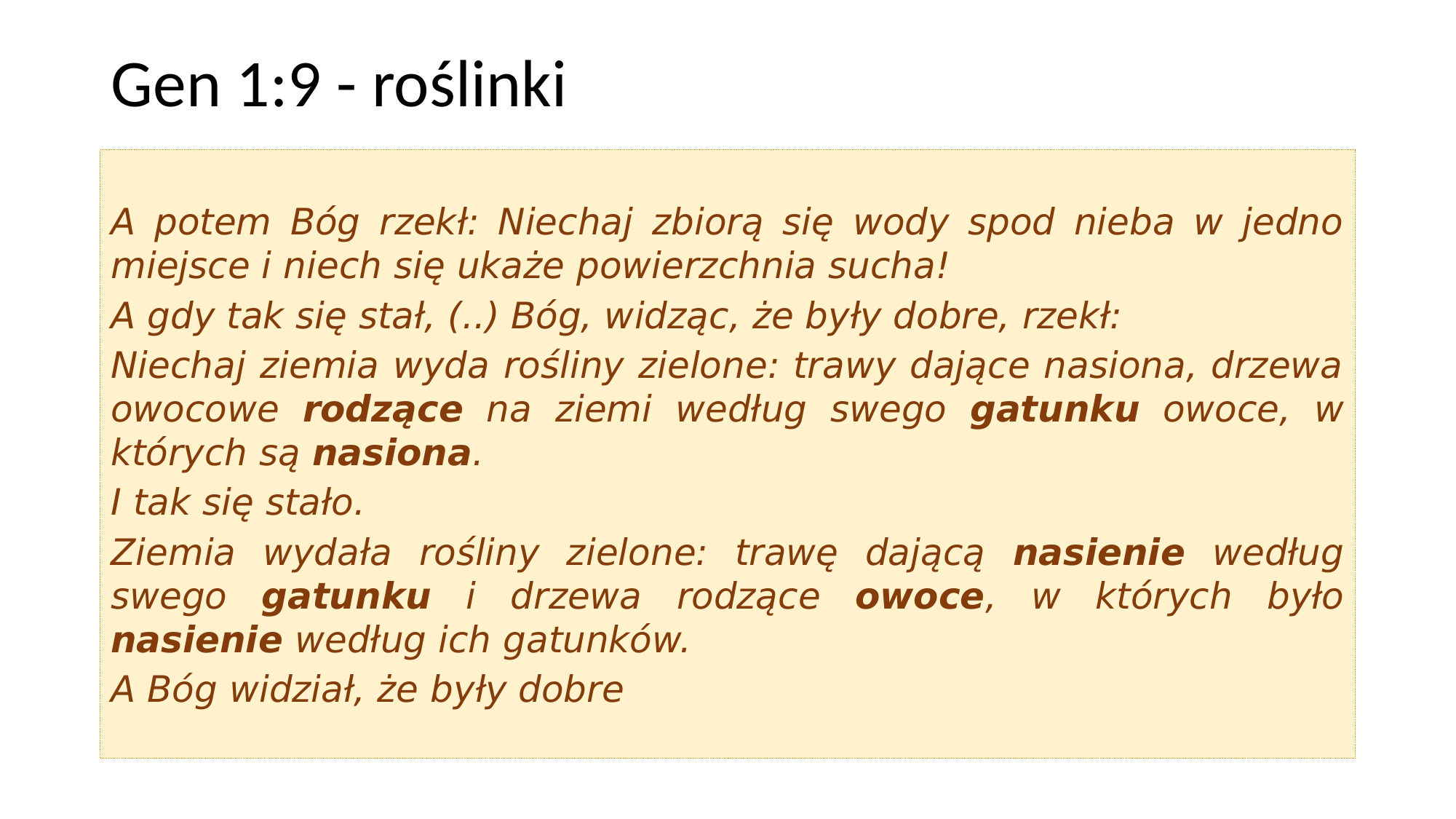

# Gen 1:9 - roślinki
A potem Bóg rzekł: Niechaj zbiorą się wody spod nieba w jedno miejsce i niech się ukaże powierzchnia sucha!
A gdy tak się stał, (..) Bóg, widząc, że były dobre, rzekł:
Niechaj ziemia wyda rośliny zielone: trawy dające nasiona, drzewa owocowe rodzące na ziemi według swego gatunku owoce, w których są nasiona.
I tak się stało.
Ziemia wydała rośliny zielone: trawę dającą nasienie według swego gatunku i drzewa rodzące owoce, w których było nasienie według ich gatunków.
A Bóg widział, że były dobre